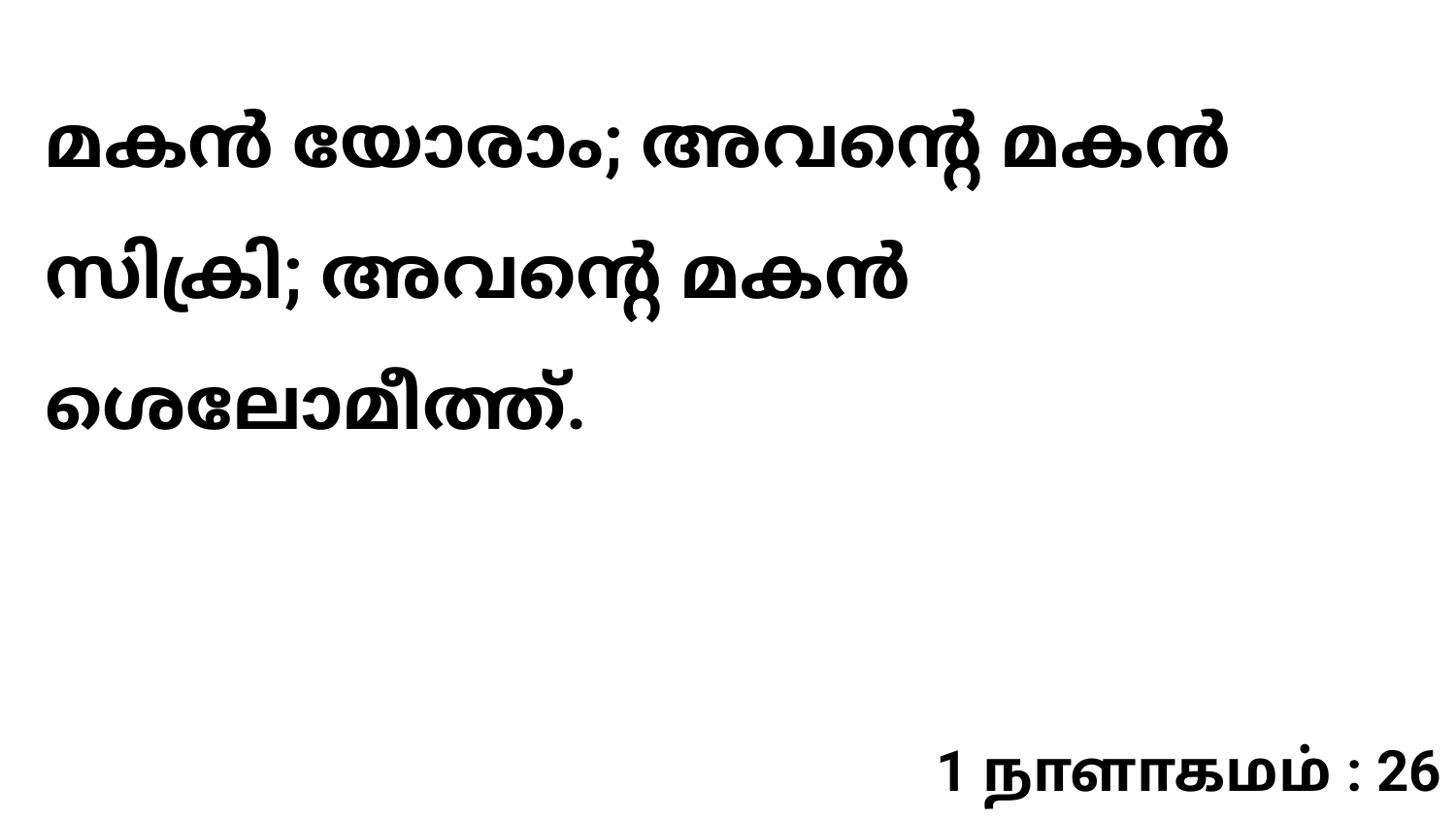

മകൻ യോരാം; അവന്റെ മകൻ സിക്രി; അവന്റെ മകൻ ശെലോമീത്ത്.
1 நாளாகமம் : 26